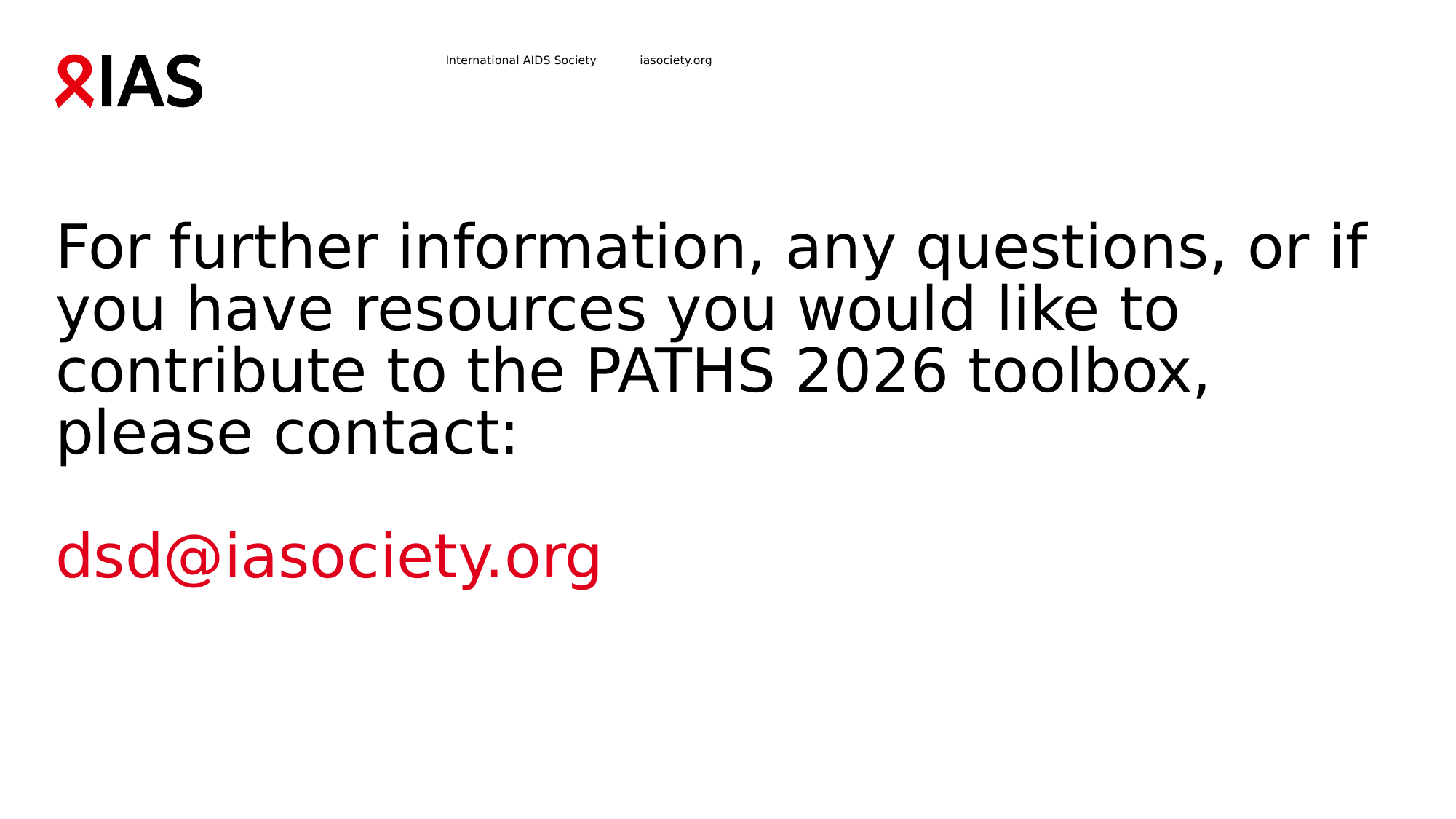

# For further information, any questions, or if you have resources you would like to contribute to the PATHS 2026 toolbox, please contact: dsd@iasociety.org